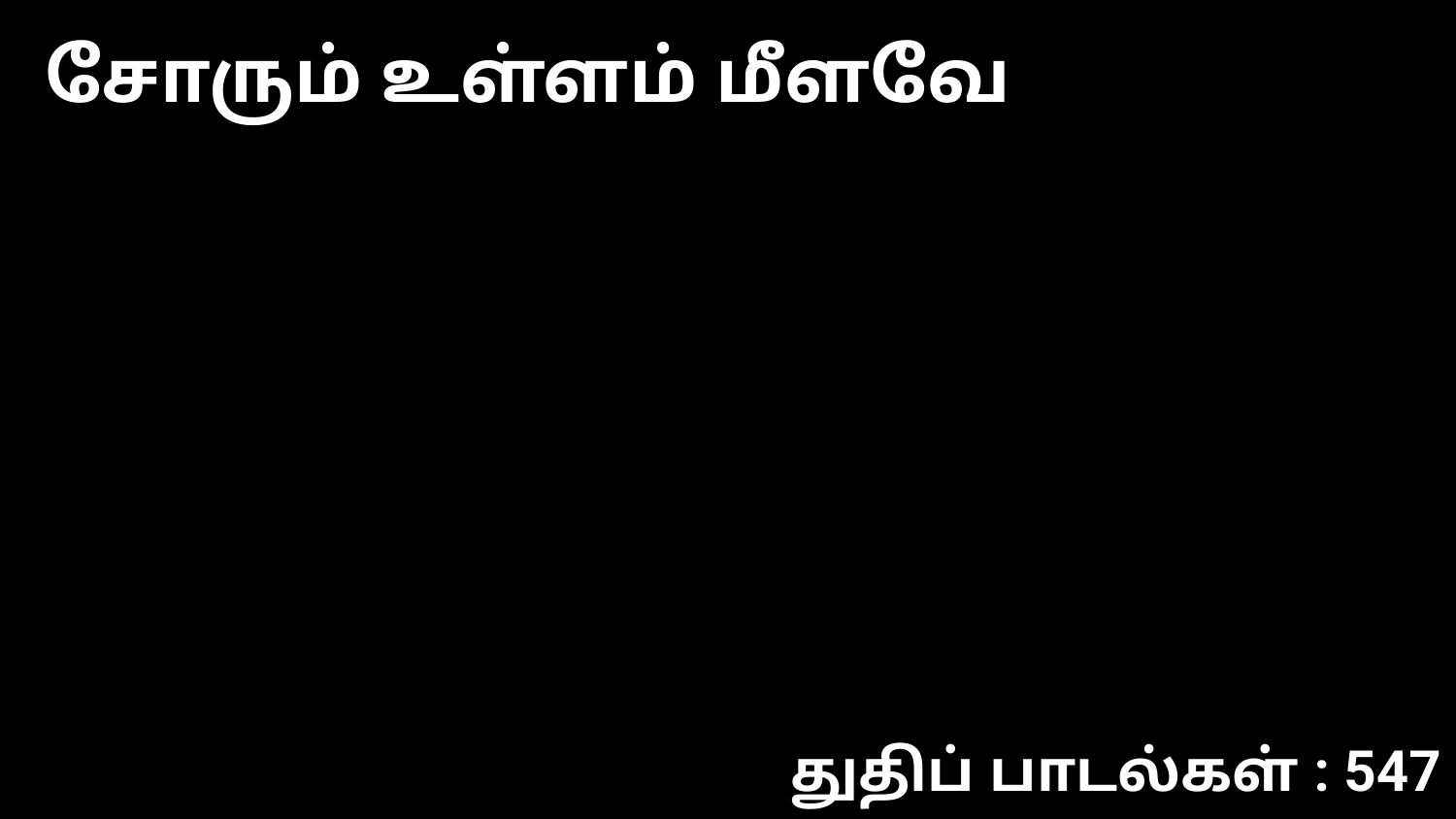

சோரும் உள்ளம் மீளவே
துதிப் பாடல்கள் : 547